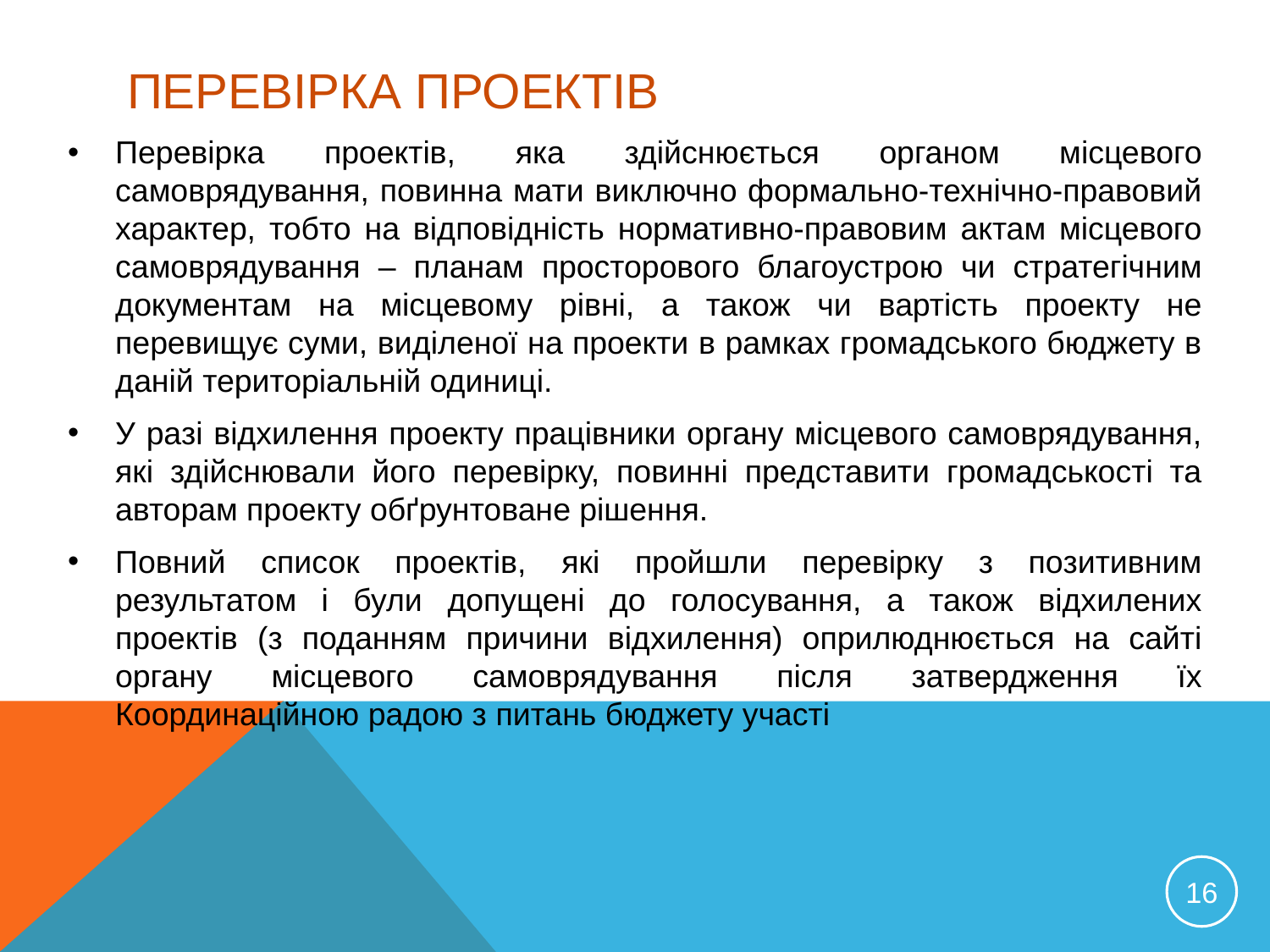

# Перевірка проектів
Перевірка проектів, яка здійснюється органом місцевого самоврядування, повинна мати виключно формально-технічно-правовий характер, тобто на відповідність нормативно-правовим актам місцевого самоврядування – планам просторового благоустрою чи стратегічним документам на місцевому рівні, а також чи вартість проекту не перевищує суми, виділеної на проекти в рамках громадського бюджету в даній територіальній одиниці.
У разі відхилення проекту працівники органу місцевого самоврядування, які здійснювали його перевірку, повинні представити громадськості та авторам проекту обґрунтоване рішення.
Повний список проектів, які пройшли перевірку з позитивним результатом і були допущені до голосування, а також відхилених проектів (з поданням причини відхилення) оприлюднюється на сайті органу місцевого самоврядування після затвердження їх Координаційною радою з питань бюджету участі
16